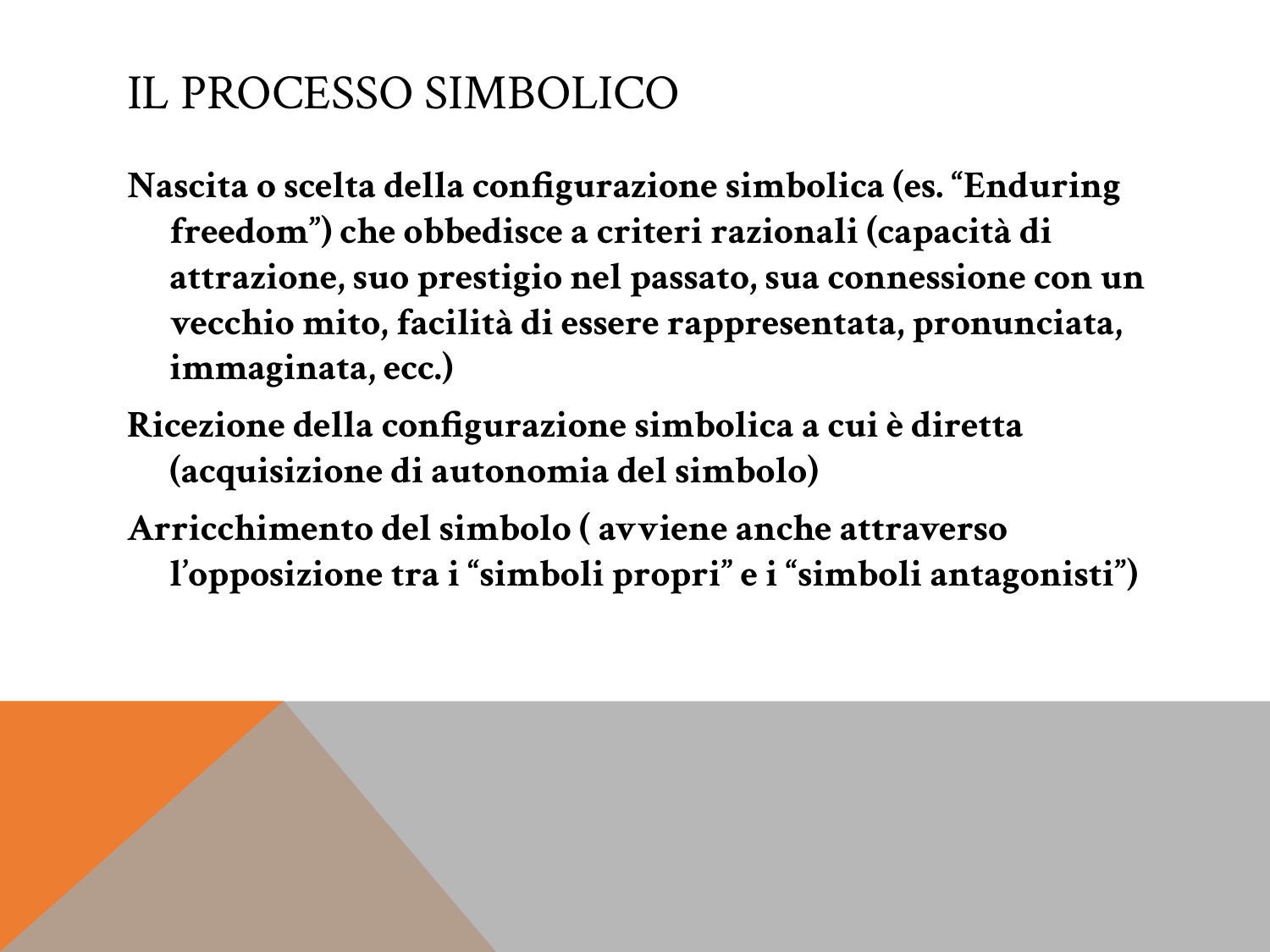

# Il processo simbolico
Nascita o scelta della configurazione simbolica (es. “Enduring freedom”) che obbedisce a criteri razionali (capacità di attrazione, suo prestigio nel passato, sua connessione con un vecchio mito, facilità di essere rappresentata, pronunciata, immaginata, ecc.)
Ricezione della configurazione simbolica a cui è diretta (acquisizione di autonomia del simbolo)
Arricchimento del simbolo ( avviene anche attraverso l’opposizione tra i “simboli propri” e i “simboli antagonisti”)